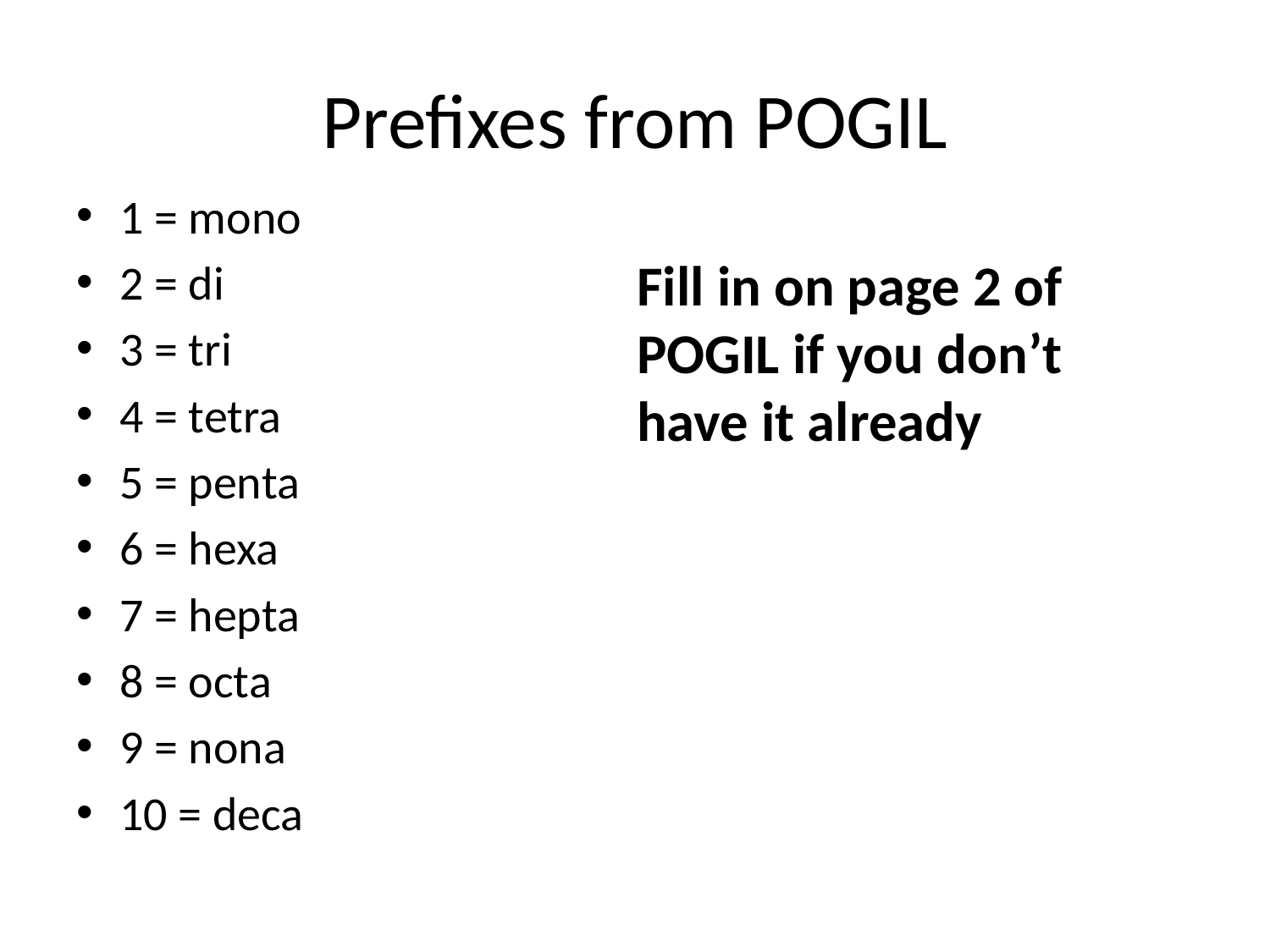

# Prefixes from POGIL
1 = mono
2 = di
3 = tri
4 = tetra
5 = penta
6 = hexa
7 = hepta
8 = octa
9 = nona
10 = deca
Fill in on page 2 of POGIL if you don’t have it already